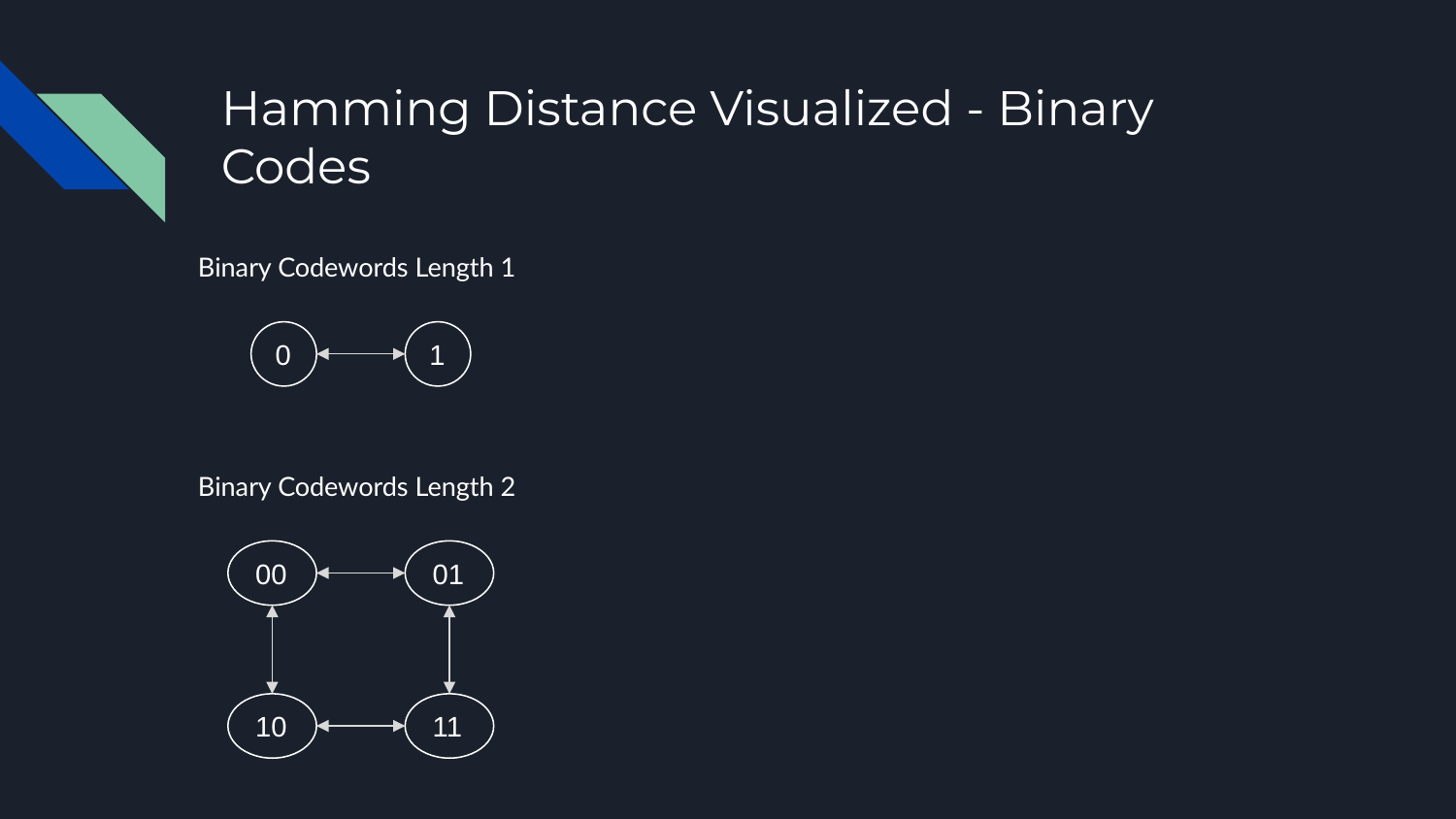

# Hamming Distance Visualized - Binary Codes
Binary Codewords Length 1

0
1
Binary Codewords Length 2

00
01
10
11